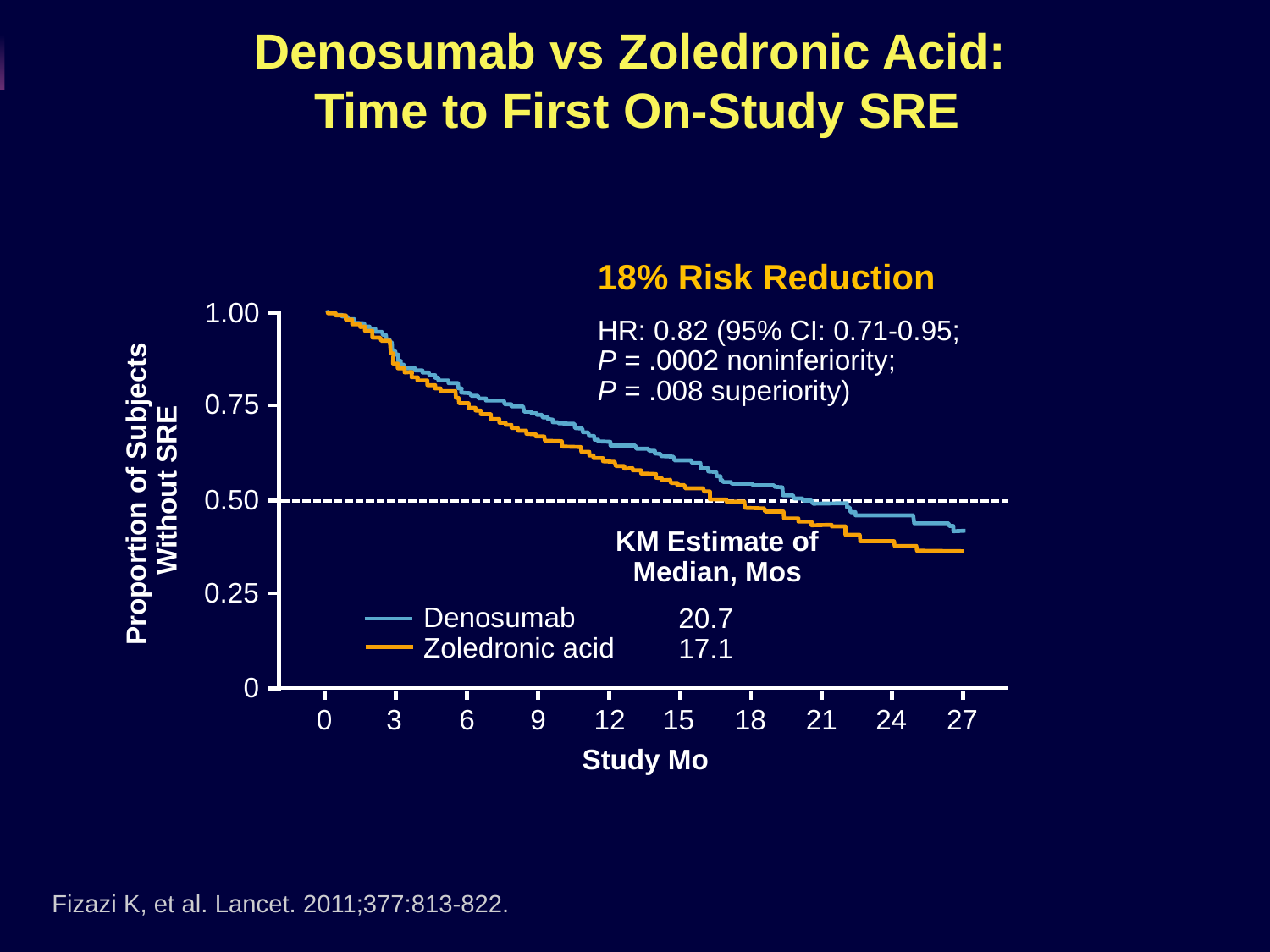

# Denosumab vs Zoledronic Acid: Time to First On-Study SRE
18% Risk Reduction
HR: 0.82 (95% CI: 0.71-0.95;
P = .0002 noninferiority;
P = .008 superiority)
1.00

0.75
Proportion of Subjects
Without SRE
0.50
KM Estimate of
Median, Mos
0.25
Denosumab
Zoledronic acid
20.7
17.1
0
0
3
6
9
12
15
18
21
24
27
Study Mo
Fizazi K, et al. Lancet. 2011;377:813-822.